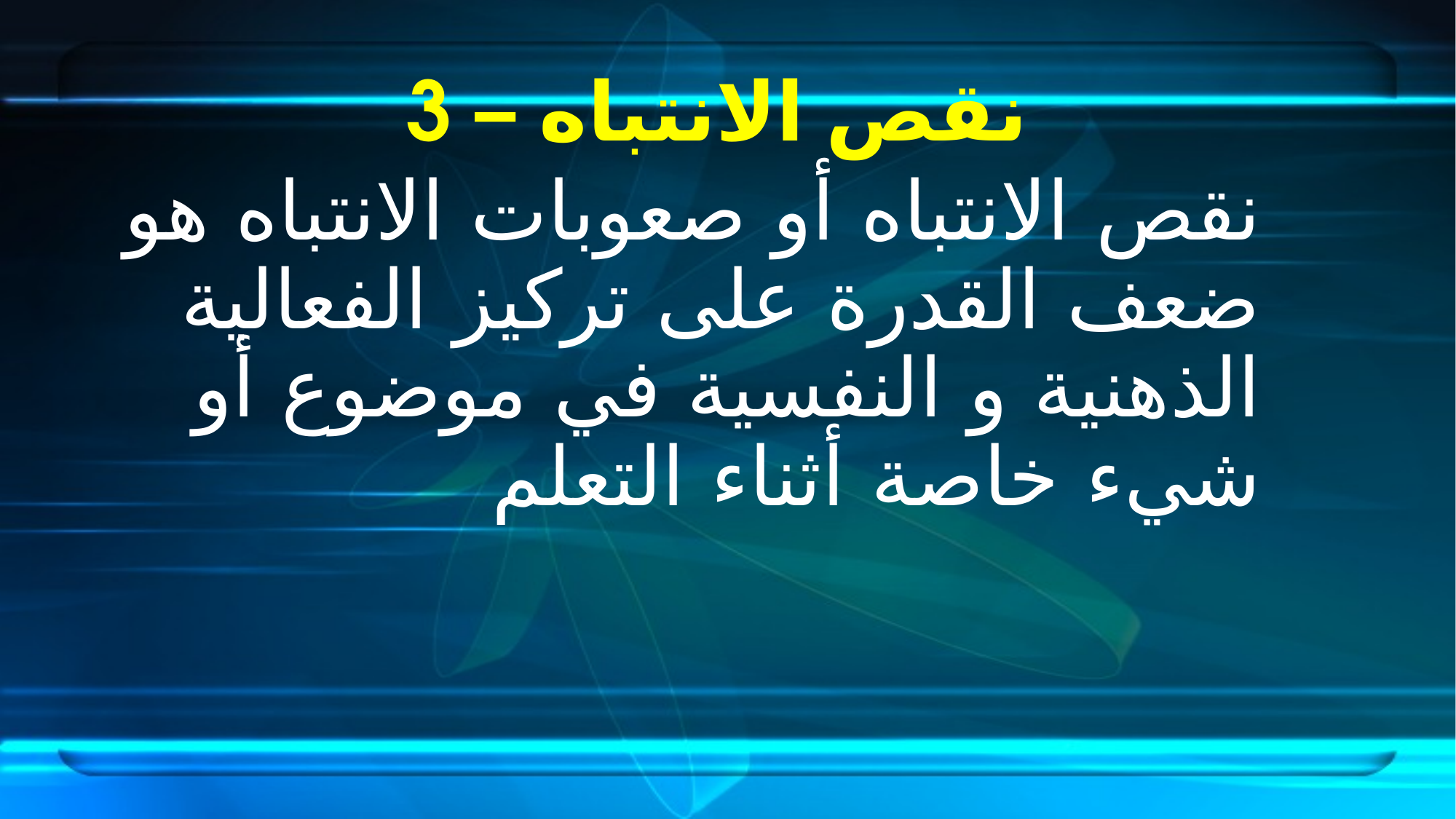

# 3 – نقص الانتباه
نقص الانتباه أو صعوبات الانتباه هو ضعف القدرة على تركيز الفعالية الذهنية و النفسية في موضوع أو شيء خاصة أثناء التعلم